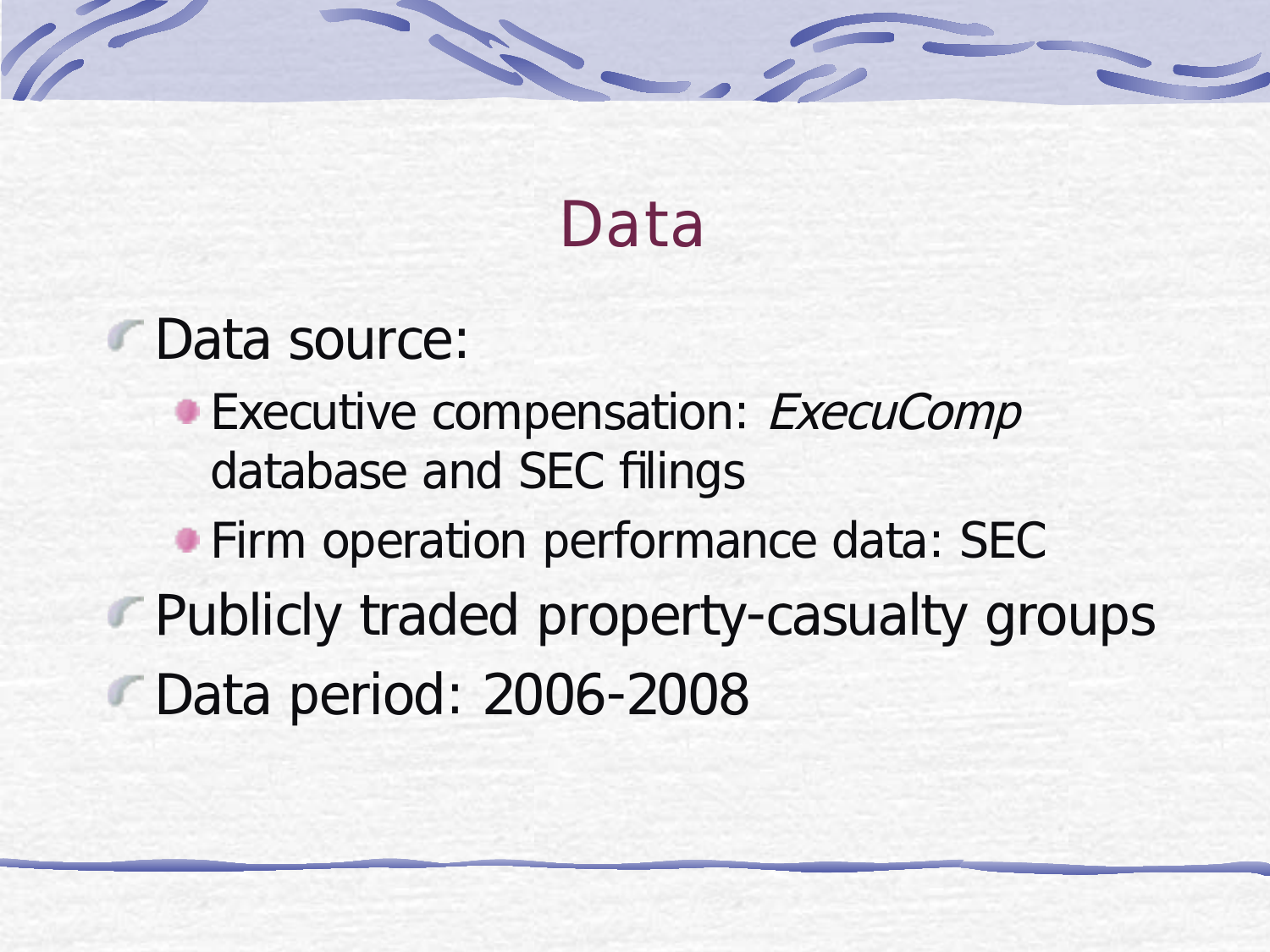

# Data
Data source:
Executive compensation: ExecuComp database and SEC filings
Firm operation performance data: SEC
Publicly traded property-casualty groups
Data period: 2006-2008